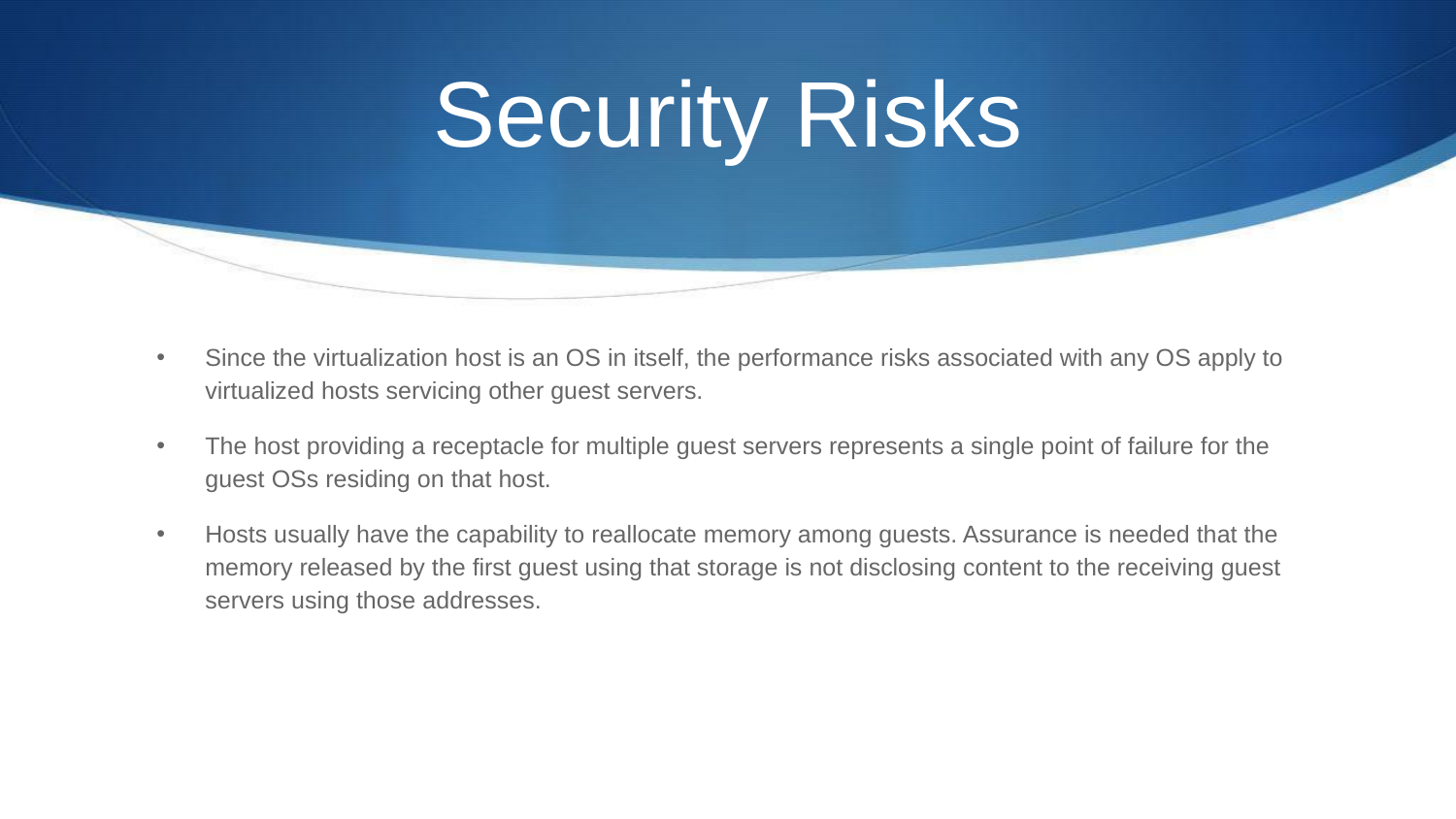

# Security Risks
Since the virtualization host is an OS in itself, the performance risks associated with any OS apply to virtualized hosts servicing other guest servers.
The host providing a receptacle for multiple guest servers represents a single point of failure for the guest OSs residing on that host.
Hosts usually have the capability to reallocate memory among guests. Assurance is needed that the memory released by the first guest using that storage is not disclosing content to the receiving guest servers using those addresses.